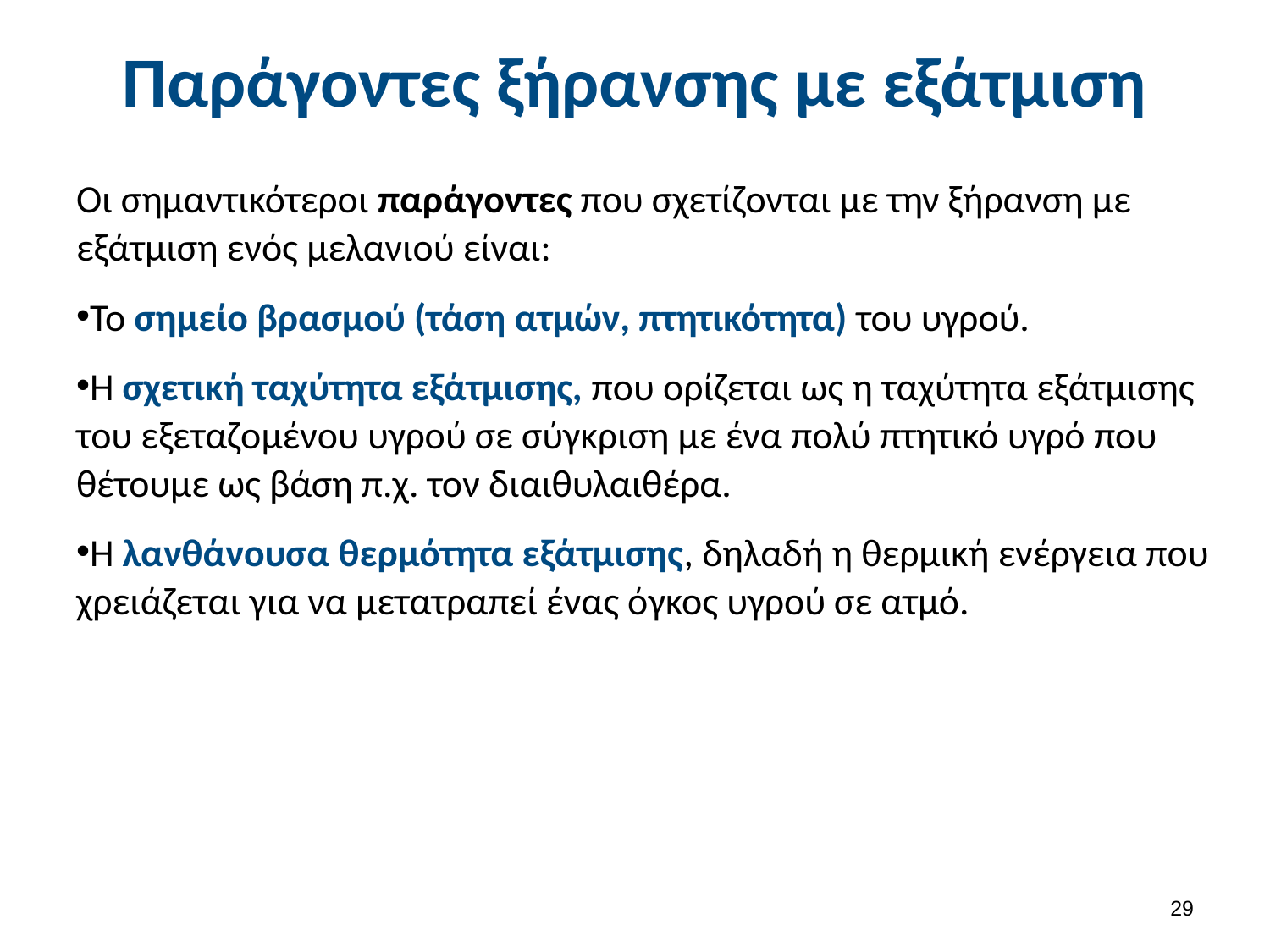

Παράγοντες ξήρανσης με εξάτμιση
Οι σημαντικότεροι παράγοντες που σχετίζονται με την ξήρανση με εξάτμιση ενός μελανιού είναι:
Το σημείο βρασμού (τάση ατμών, πτητικότητα) του υγρού.
Η σχετική ταχύτητα εξάτμισης, που ορίζεται ως η ταχύτητα εξάτμισης του εξεταζομένου υγρού σε σύγκριση με ένα πολύ πτητικό υγρό που θέτουμε ως βάση π.χ. τον διαιθυλαιθέρα.
Η λανθάνουσα θερμότητα εξάτμισης, δηλαδή η θερμική ενέργεια που χρειάζεται για να μετατραπεί ένας όγκος υγρού σε ατμό.

29